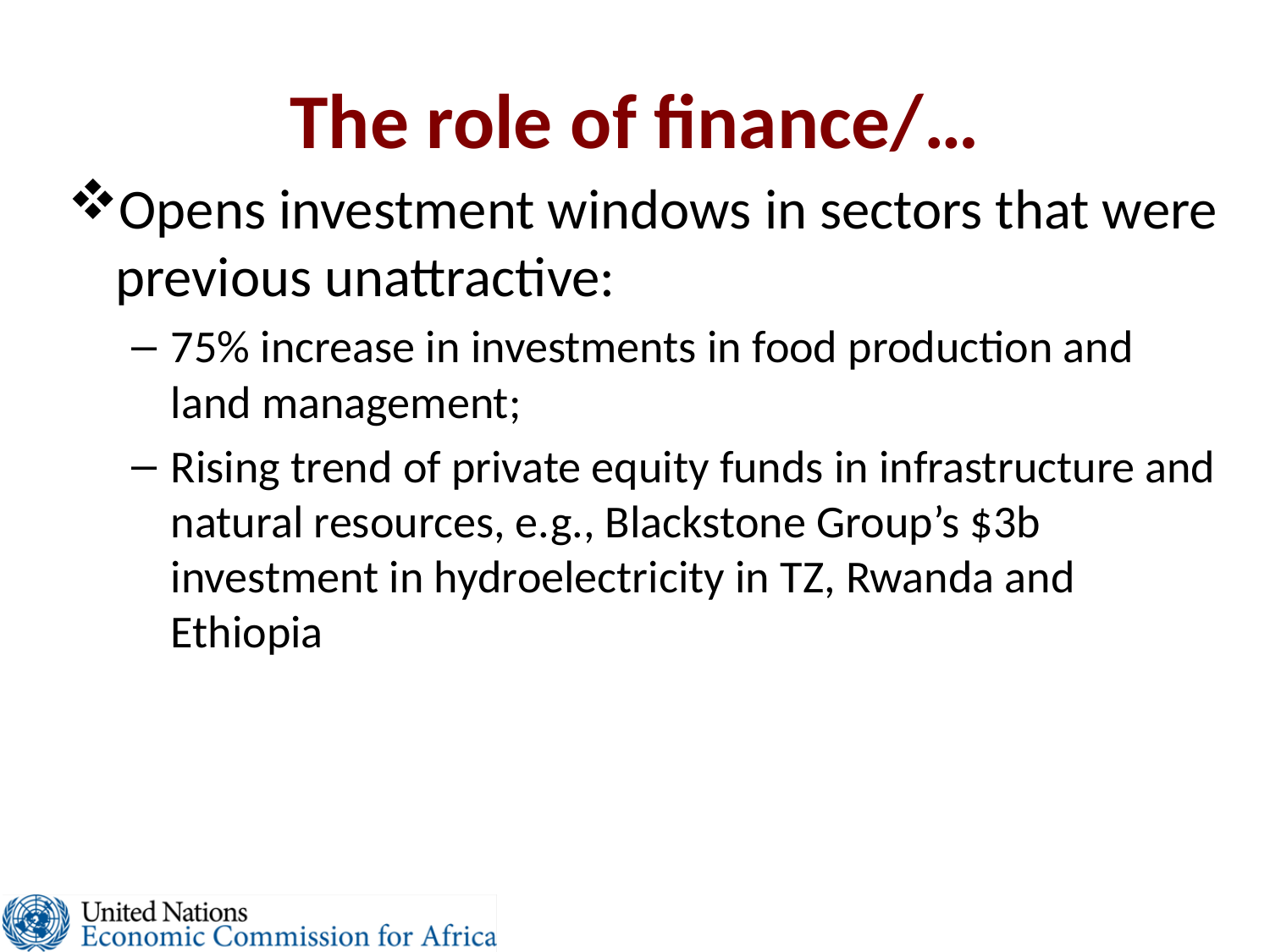

# The role of finance/…
Opens investment windows in sectors that were previous unattractive:
75% increase in investments in food production and land management;
Rising trend of private equity funds in infrastructure and natural resources, e.g., Blackstone Group’s $3b investment in hydroelectricity in TZ, Rwanda and Ethiopia